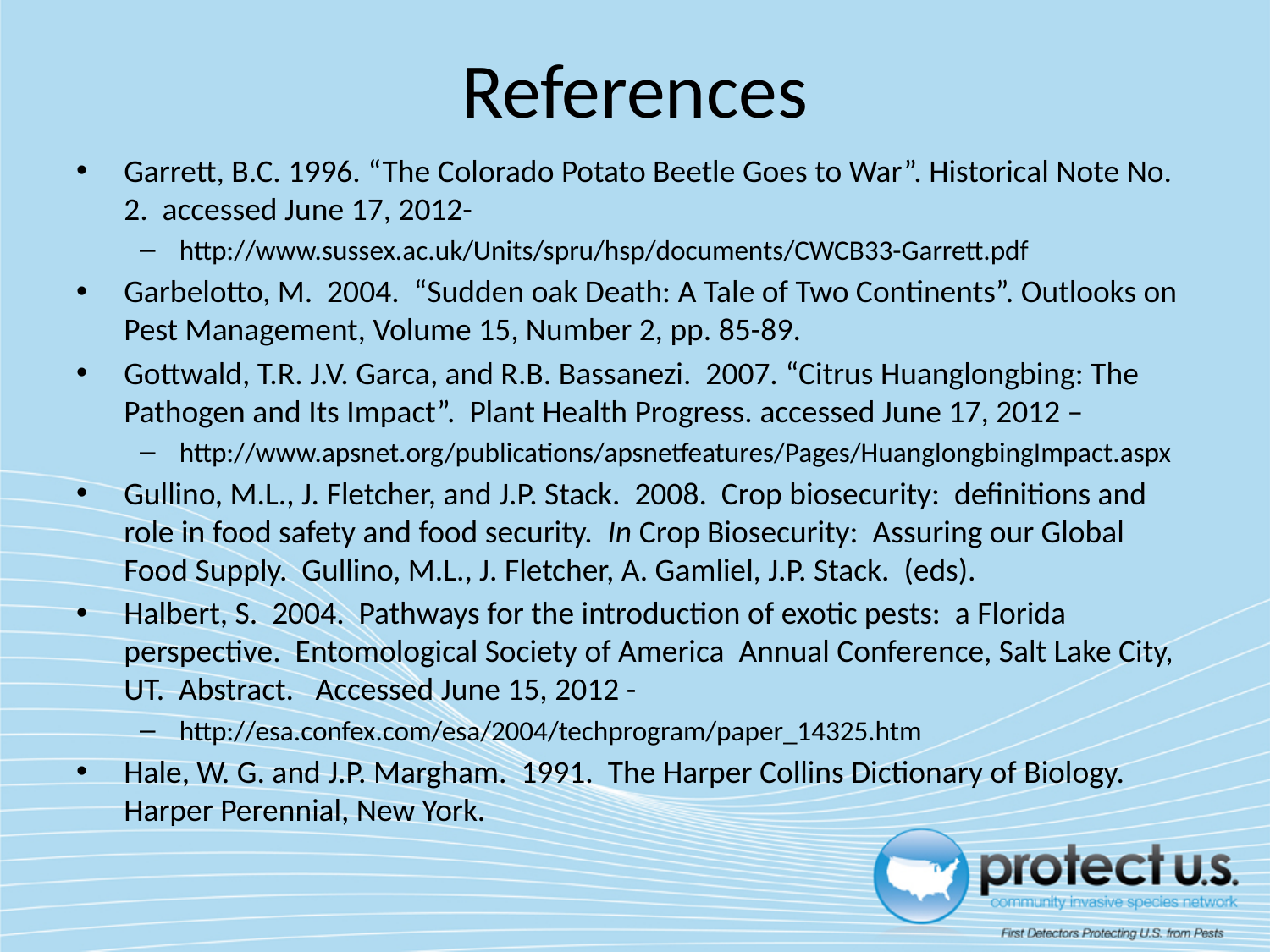

# References
Garrett, B.C. 1996. “The Colorado Potato Beetle Goes to War”. Historical Note No. 2.  accessed June 17, 2012-
http://www.sussex.ac.uk/Units/spru/hsp/documents/CWCB33-Garrett.pdf
Garbelotto, M.  2004.  “Sudden oak Death: A Tale of Two Continents”. Outlooks on Pest Management, Volume 15, Number 2, pp. 85-89.
Gottwald, T.R. J.V. Garca, and R.B. Bassanezi.  2007. “Citrus Huanglongbing: The Pathogen and Its Impact”.  Plant Health Progress. accessed June 17, 2012 –
http://www.apsnet.org/publications/apsnetfeatures/Pages/HuanglongbingImpact.aspx
Gullino, M.L., J. Fletcher, and J.P. Stack.  2008.  Crop biosecurity:  definitions and role in food safety and food security.  In Crop Biosecurity:  Assuring our Global Food Supply.  Gullino, M.L., J. Fletcher, A. Gamliel, J.P. Stack.  (eds).
Halbert, S.  2004.  Pathways for the introduction of exotic pests:  a Florida perspective.  Entomological Society of America  Annual Conference, Salt Lake City, UT.  Abstract.   Accessed June 15, 2012 -
http://esa.confex.com/esa/2004/techprogram/paper_14325.htm
Hale, W. G. and J.P. Margham.  1991.  The Harper Collins Dictionary of Biology.  Harper Perennial, New York.